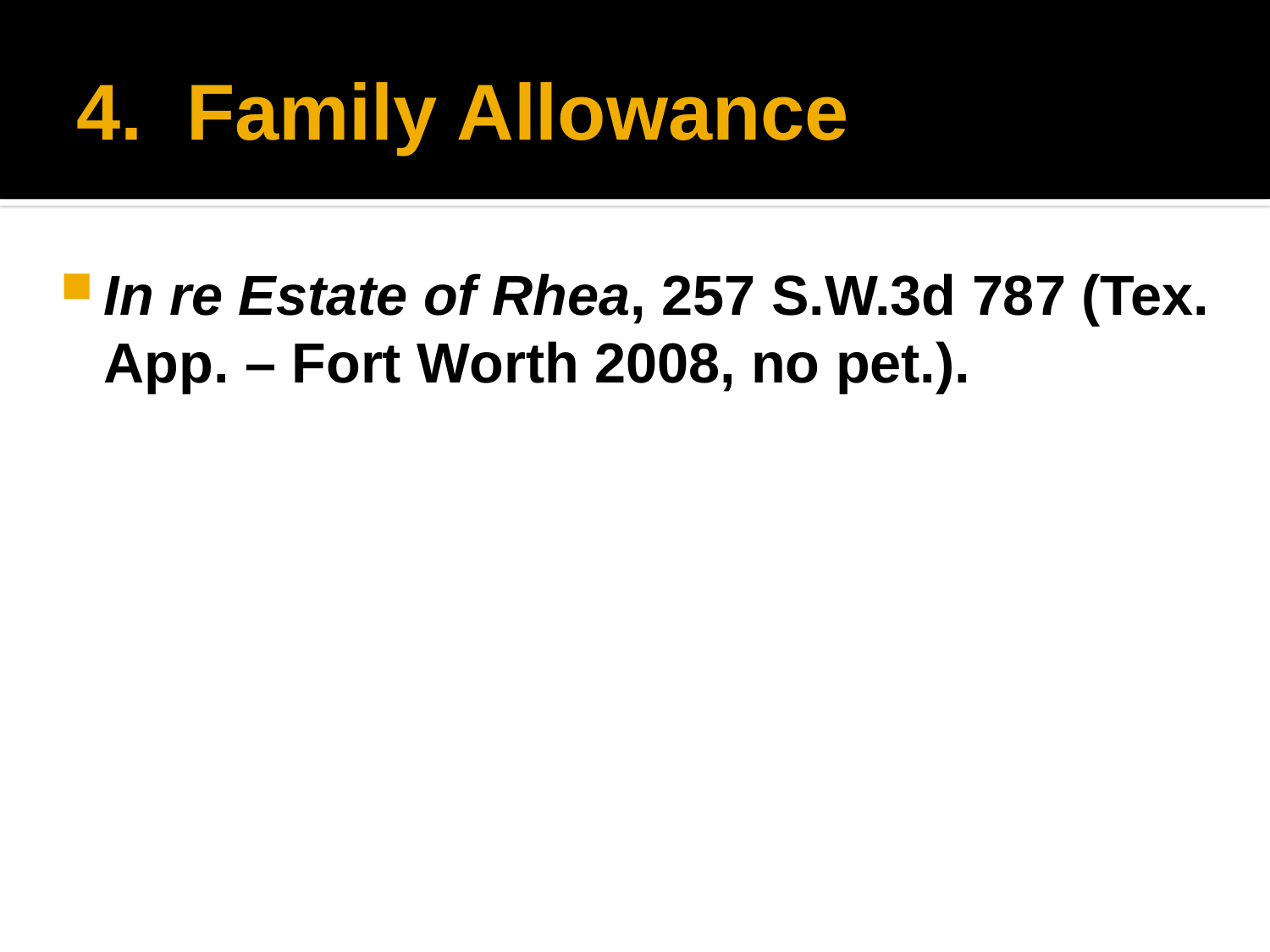

# 4.  Family Allowance
In re Estate of Rhea, 257 S.W.3d 787 (Tex. App. – Fort Worth 2008, no pet.).